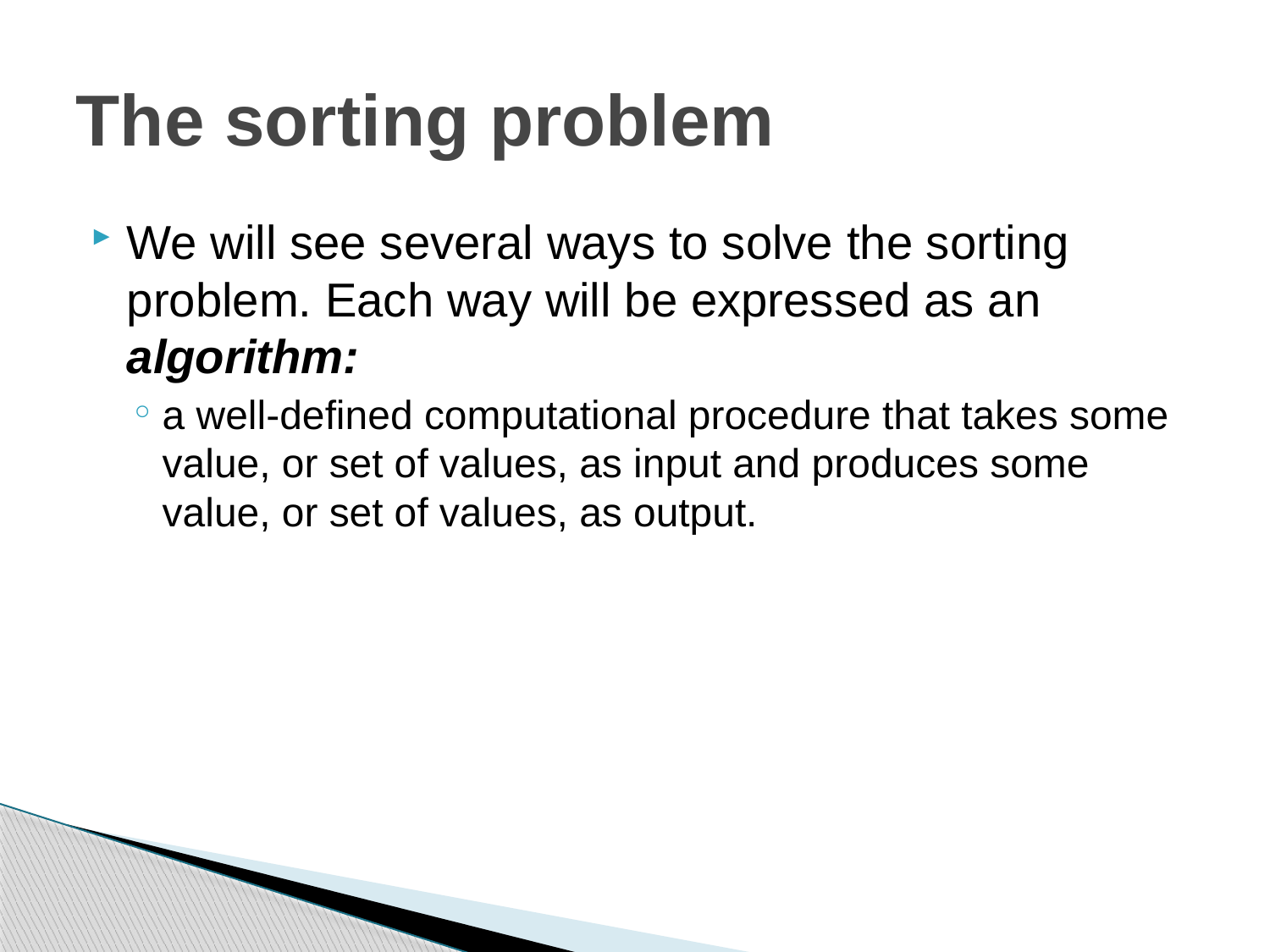

# The sorting problem
We will see several ways to solve the sorting problem. Each way will be expressed as an algorithm:
a well-defined computational procedure that takes some value, or set of values, as input and produces some value, or set of values, as output.